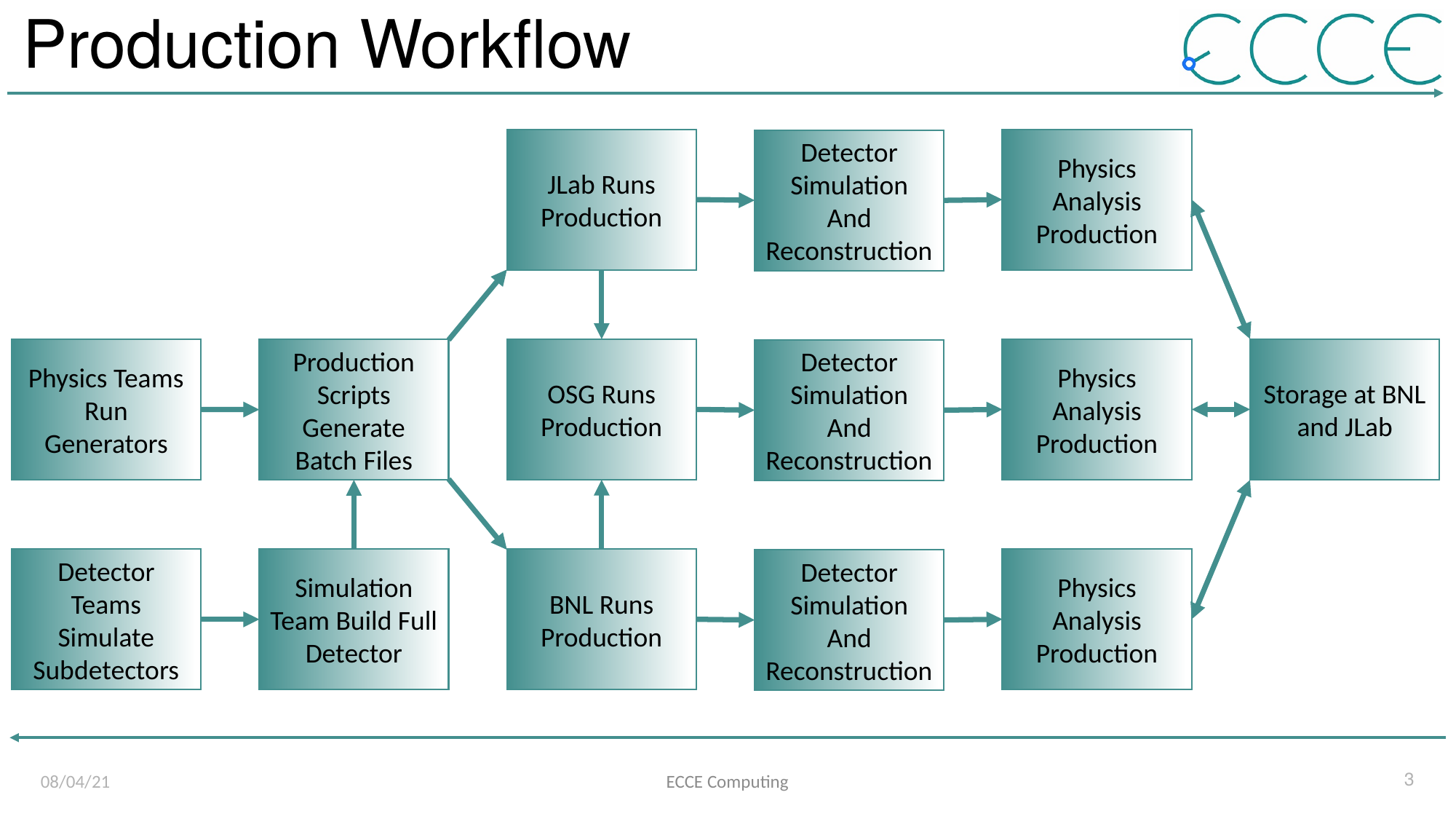

# Production Workflow
JLab Runs Production
Physics Analysis Production
Detector Simulation And Reconstruction
Physics Analysis Production
Storage at BNL and JLab
OSG Runs Production
Physics Teams Run Generators
Production Scripts Generate Batch Files
Detector Simulation And Reconstruction
Physics Analysis Production
BNL Runs Production
Detector Teams Simulate Subdetectors
Simulation Team Build Full Detector
Detector Simulation And Reconstruction
08/04/21
ECCE Computing
3